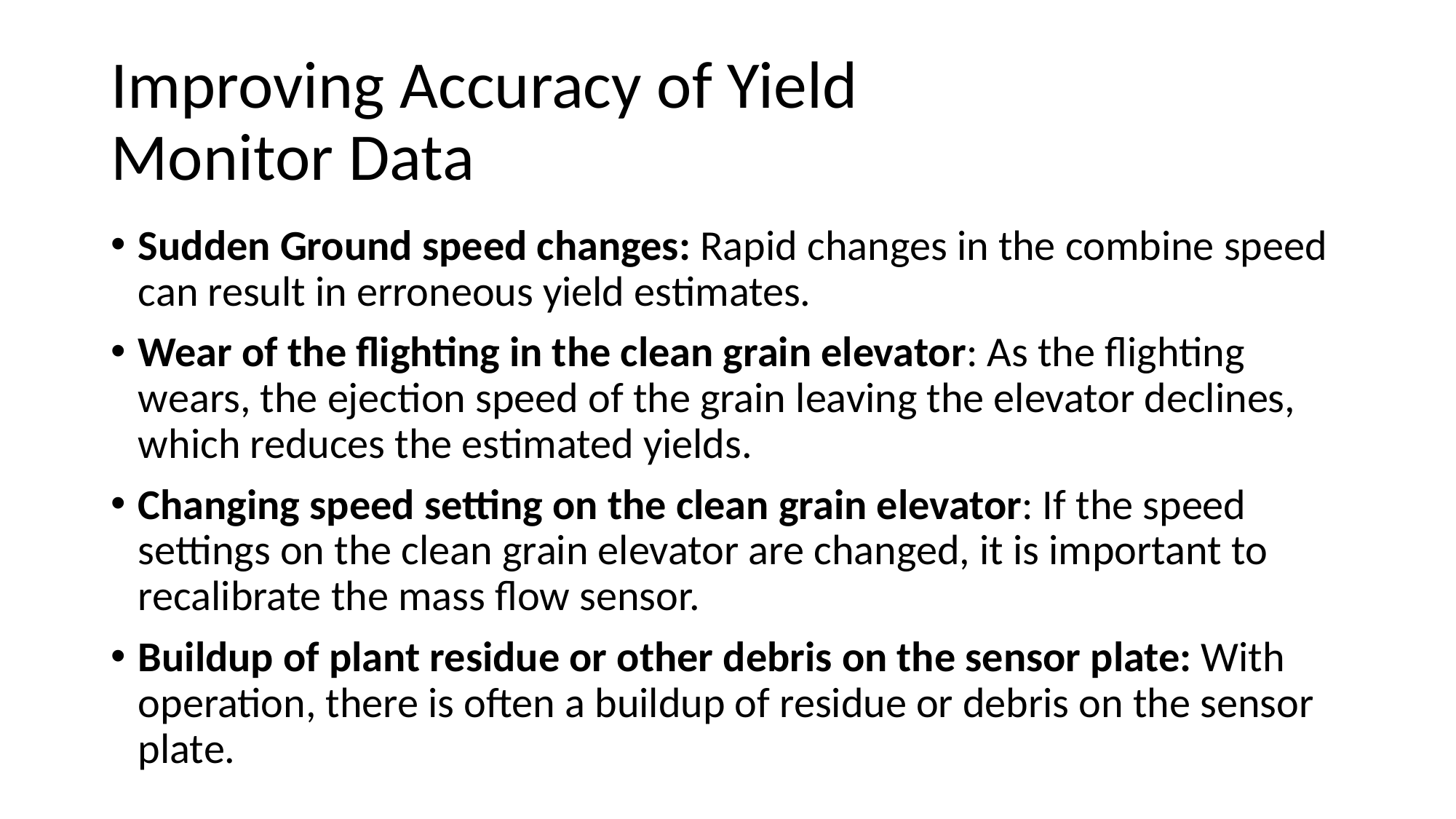

# Improving Accuracy of Yield Monitor Data
Sudden Ground speed changes: Rapid changes in the combine speed can result in erroneous yield estimates.
Wear of the flighting in the clean grain elevator: As the flighting wears, the ejection speed of the grain leaving the elevator declines, which reduces the estimated yields.
Changing speed setting on the clean grain elevator: If the speed settings on the clean grain elevator are changed, it is important to recalibrate the mass flow sensor.
Buildup of plant residue or other debris on the sensor plate: With operation, there is often a buildup of residue or debris on the sensor plate.